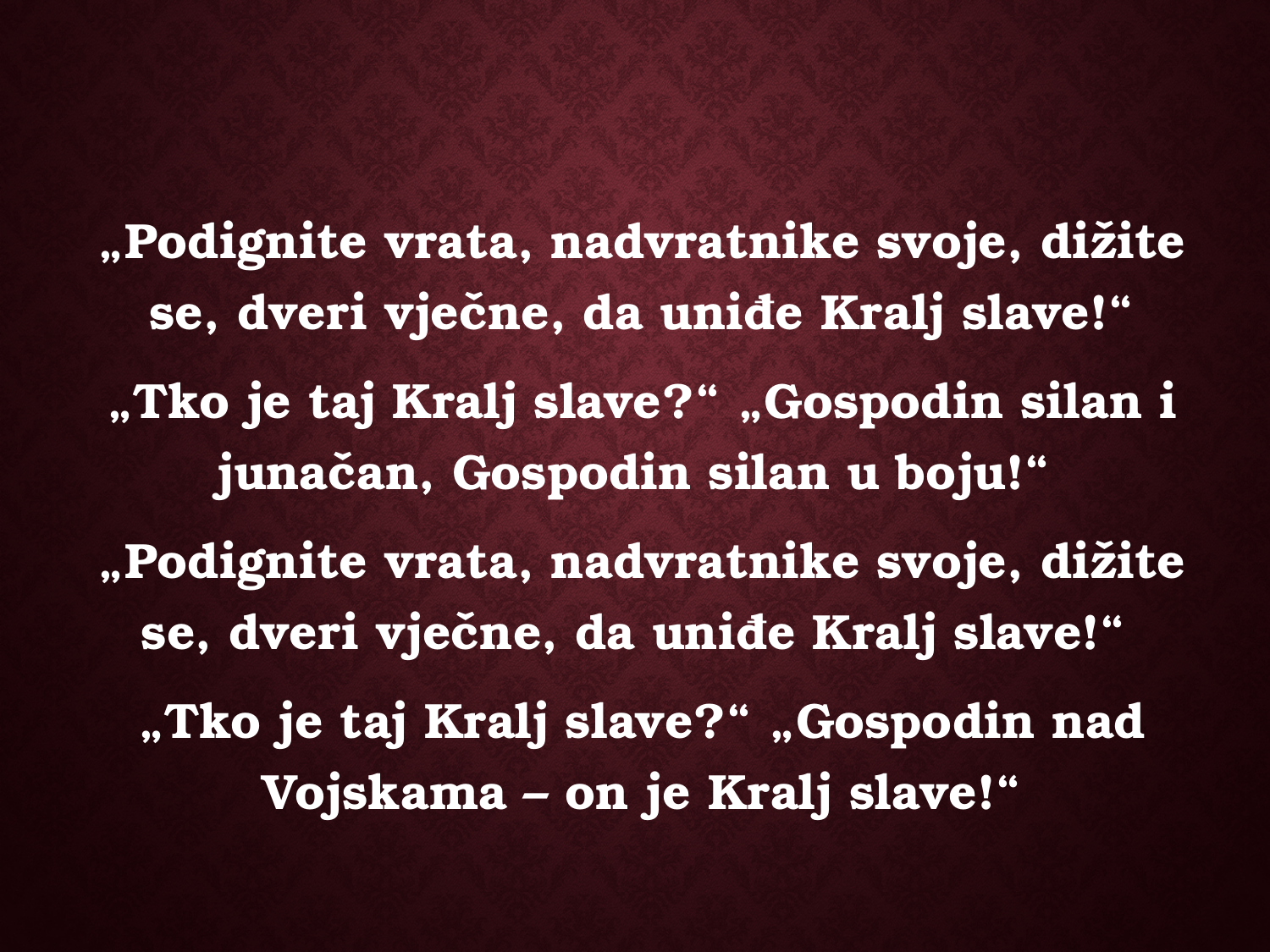

„Podignite vrata, nadvratnike svoje, dižite se, dveri vječne, da uniđe Kralj slave!“
„Tko je taj Kralj slave?“ „Gospodin silan i junačan, Gospodin silan u boju!“
„Podignite vrata, nadvratnike svoje, dižite se, dveri vječne, da uniđe Kralj slave!“
„Tko je taj Kralj slave?“ „Gospodin nad Vojskama – on je Kralj slave!“